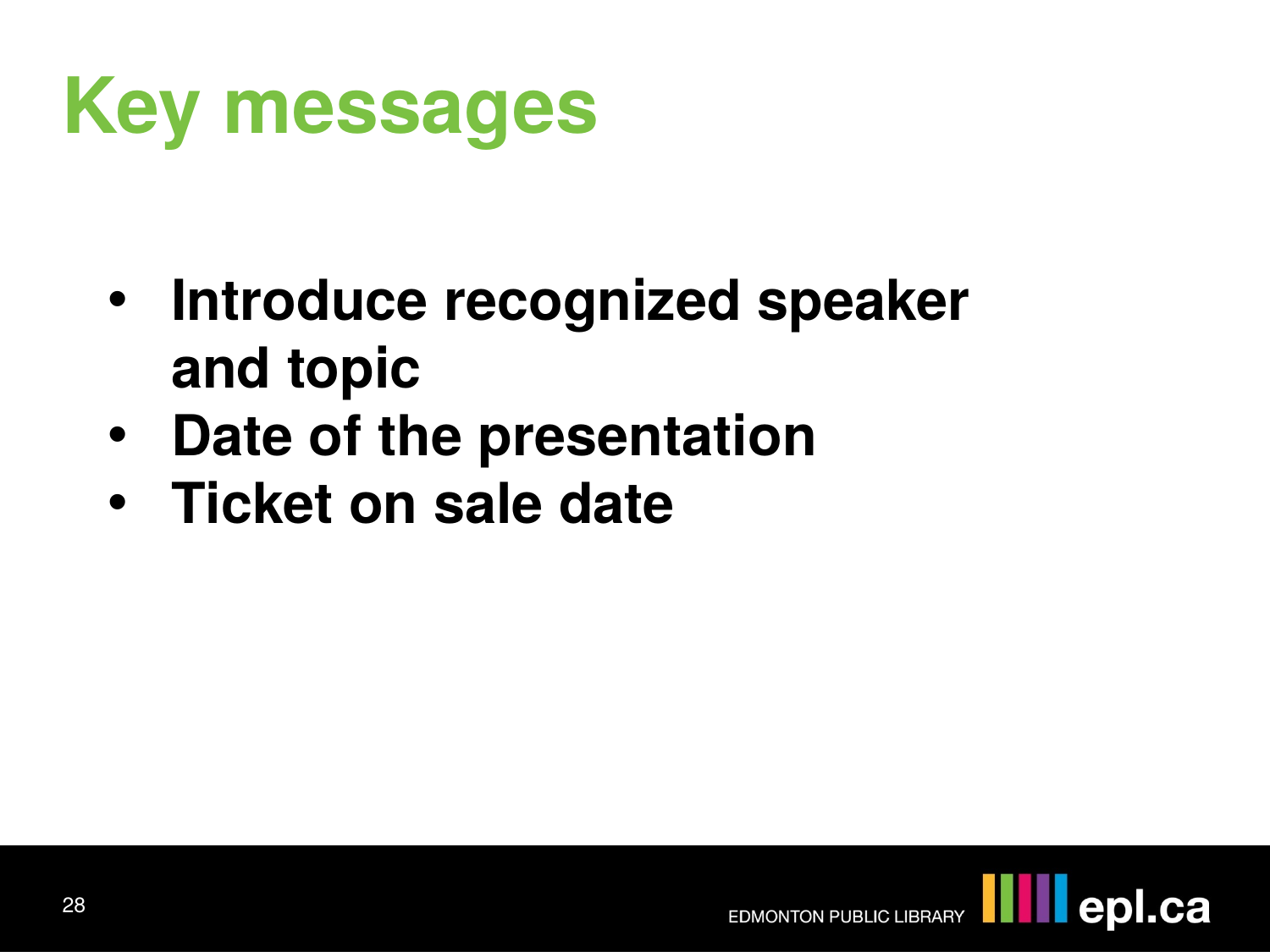

Key messages

Introduce recognized speaker and topic
Date of the presentation
Ticket on sale date

28